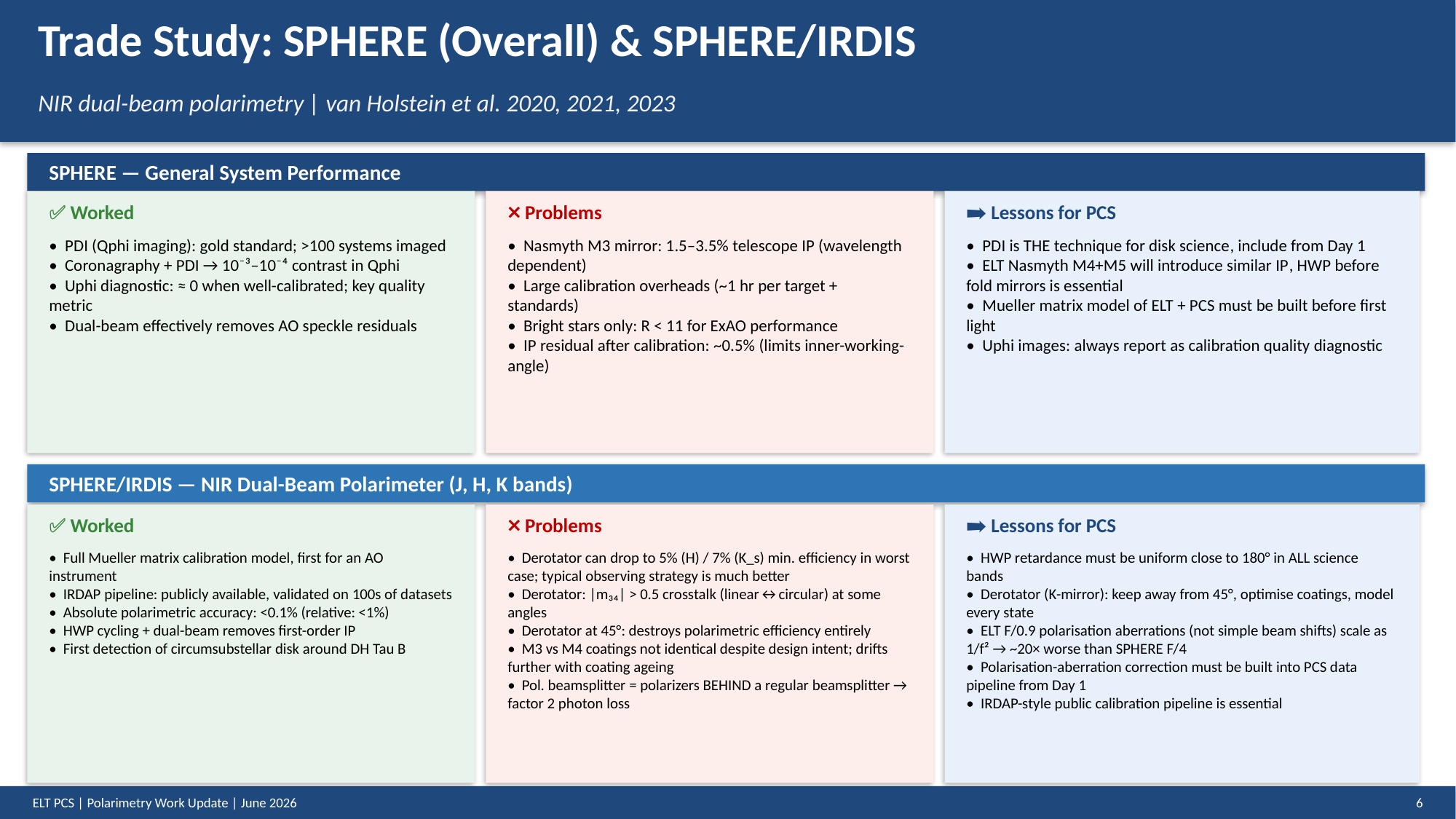

Trade Study: SPHERE (Overall) & SPHERE/IRDIS
NIR dual-beam polarimetry | van Holstein et al. 2020, 2021, 2023

SPHERE — General System Performance

✅ Worked
❌ Problems
➡ Lessons for PCS
•  PDI (Qphi imaging): gold standard; >100 systems imaged
•  Coronagraphy + PDI → 10⁻³–10⁻⁴ contrast in Qphi
•  Uphi diagnostic: ≈ 0 when well-calibrated; key quality metric
•  Dual-beam effectively removes AO speckle residuals
•  Nasmyth M3 mirror: 1.5–3.5% telescope IP (wavelength dependent)
•  Large calibration overheads (~1 hr per target + standards)
•  Bright stars only: R < 11 for ExAO performance
•  IP residual after calibration: ~0.5% (limits inner-working-angle)
•  PDI is THE technique for disk science, include from Day 1
•  ELT Nasmyth M4+M5 will introduce similar IP, HWP before fold mirrors is essential
•  Mueller matrix model of ELT + PCS must be built before first light
•  Uphi images: always report as calibration quality diagnostic

SPHERE/IRDIS — NIR Dual-Beam Polarimeter (J, H, K bands)

✅ Worked
❌ Problems
➡ Lessons for PCS
•  Full Mueller matrix calibration model, first for an AO instrument
•  IRDAP pipeline: publicly available, validated on 100s of datasets
•  Absolute polarimetric accuracy: <0.1% (relative: <1%)
•  HWP cycling + dual-beam removes first-order IP
•  First detection of circumsubstellar disk around DH Tau B
•  Derotator can drop to 5% (H) / 7% (K_s) min. efficiency in worst case; typical observing strategy is much better
•  Derotator: |m₃₄| > 0.5 crosstalk (linear↔circular) at some angles
•  Derotator at 45°: destroys polarimetric efficiency entirely
•  M3 vs M4 coatings not identical despite design intent; drifts further with coating ageing
•  Pol. beamsplitter = polarizers BEHIND a regular beamsplitter → factor 2 photon loss
•  HWP retardance must be uniform close to 180° in ALL science bands
•  Derotator (K-mirror): keep away from 45°, optimise coatings, model every state
•  ELT F/0.9 polarisation aberrations (not simple beam shifts) scale as 1/f² → ~20× worse than SPHERE F/4
•  Polarisation-aberration correction must be built into PCS data pipeline from Day 1
•  IRDAP-style public calibration pipeline is essential

ELT PCS | Polarimetry Work Update | June 2026
6